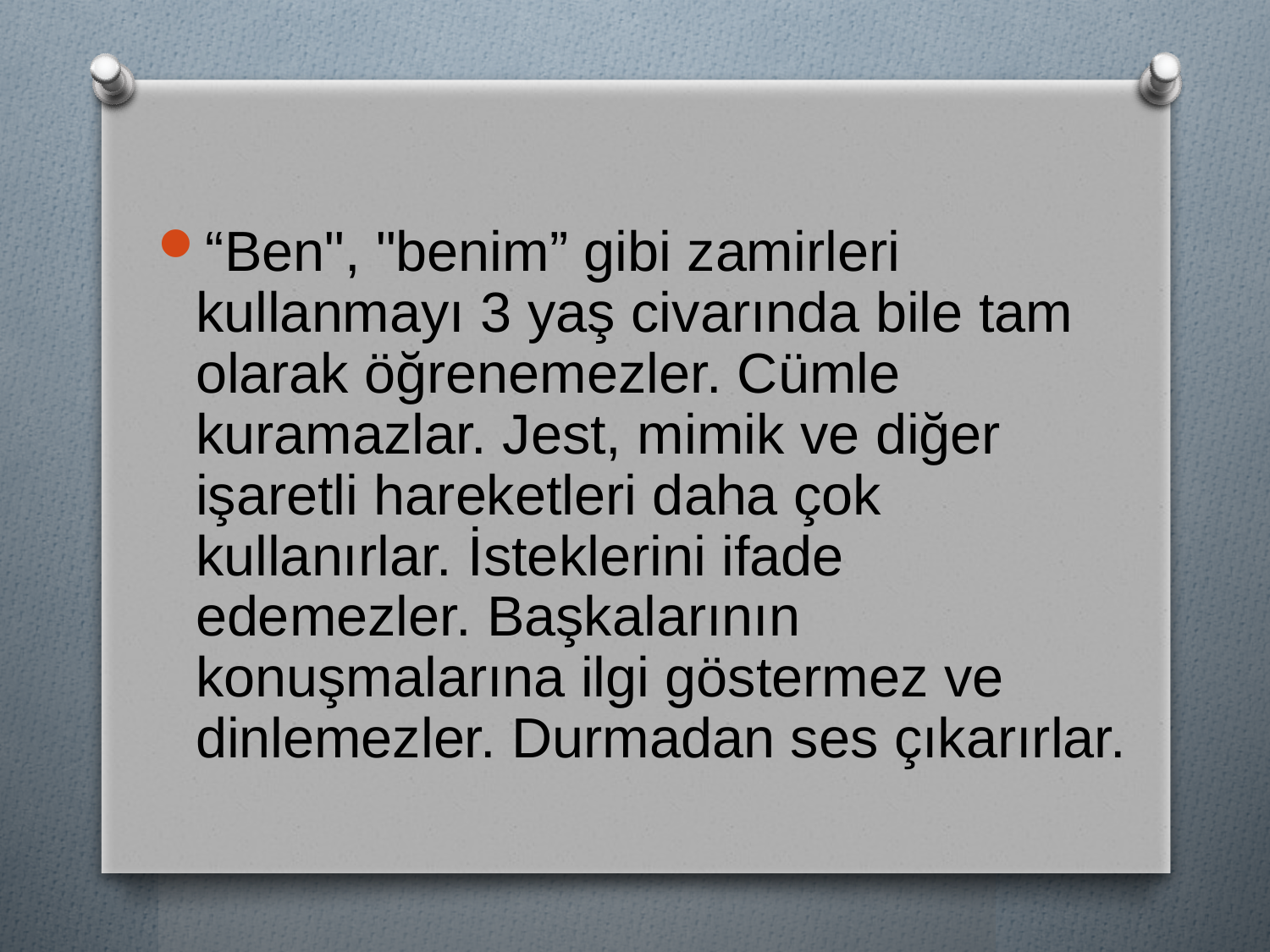

“Ben", "benim” gibi zamirleri kullanmayı 3 yaş civarında bile tam olarak öğrenemezler. Cümle kuramazlar. Jest, mimik ve diğer işaretli hareketleri daha çok kullanırlar. İsteklerini ifade edemezler. Başkalarının konuşmalarına ilgi göstermez ve dinlemezler. Durmadan ses çıkarırlar.